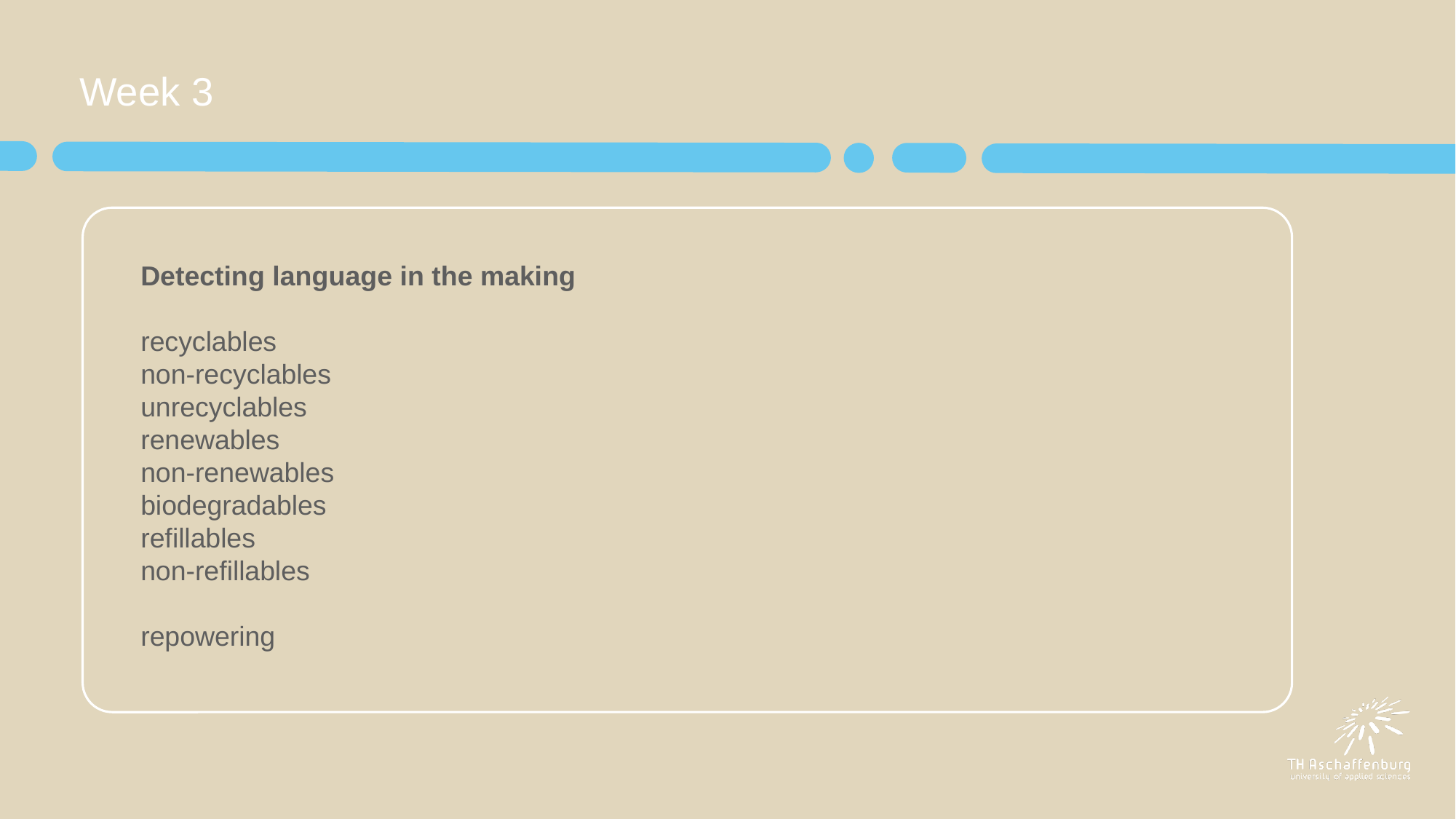

# Week 3
Detecting language in the making

recyclables
non-recyclables
unrecyclables
renewables
non-renewables
biodegradables
refillables
non-refillables

repowering